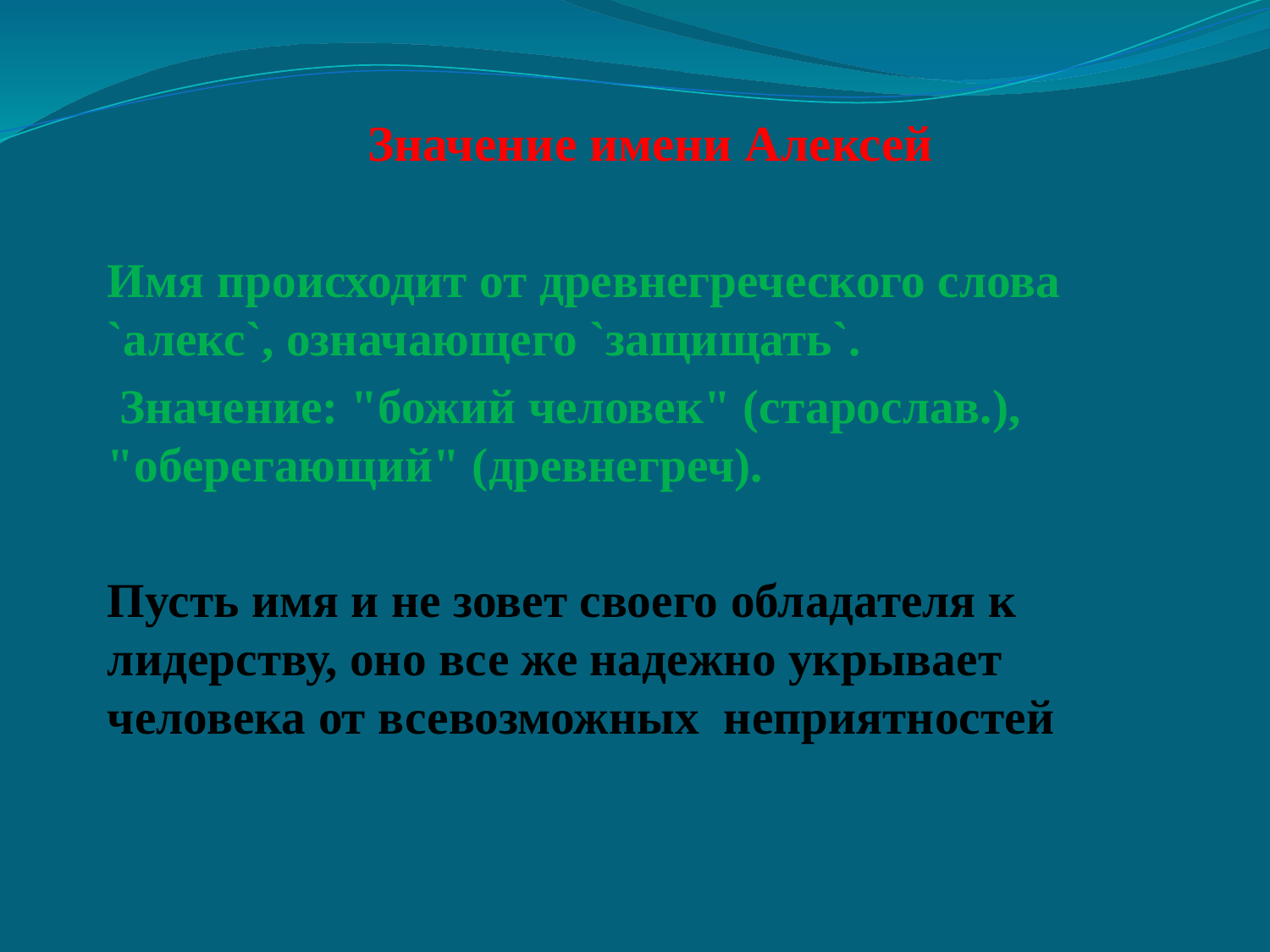

Значение имени Алексей

Имя происходит от древнегреческого слова `алекс`, означающего `защищать`.
 Значение: "божий человек" (старослав.), "оберегающий" (древнегреч).

Пусть имя и не зовет своего обладателя к лидерству, оно все же надежно укрывает человека от всевозможных  неприятностей

#